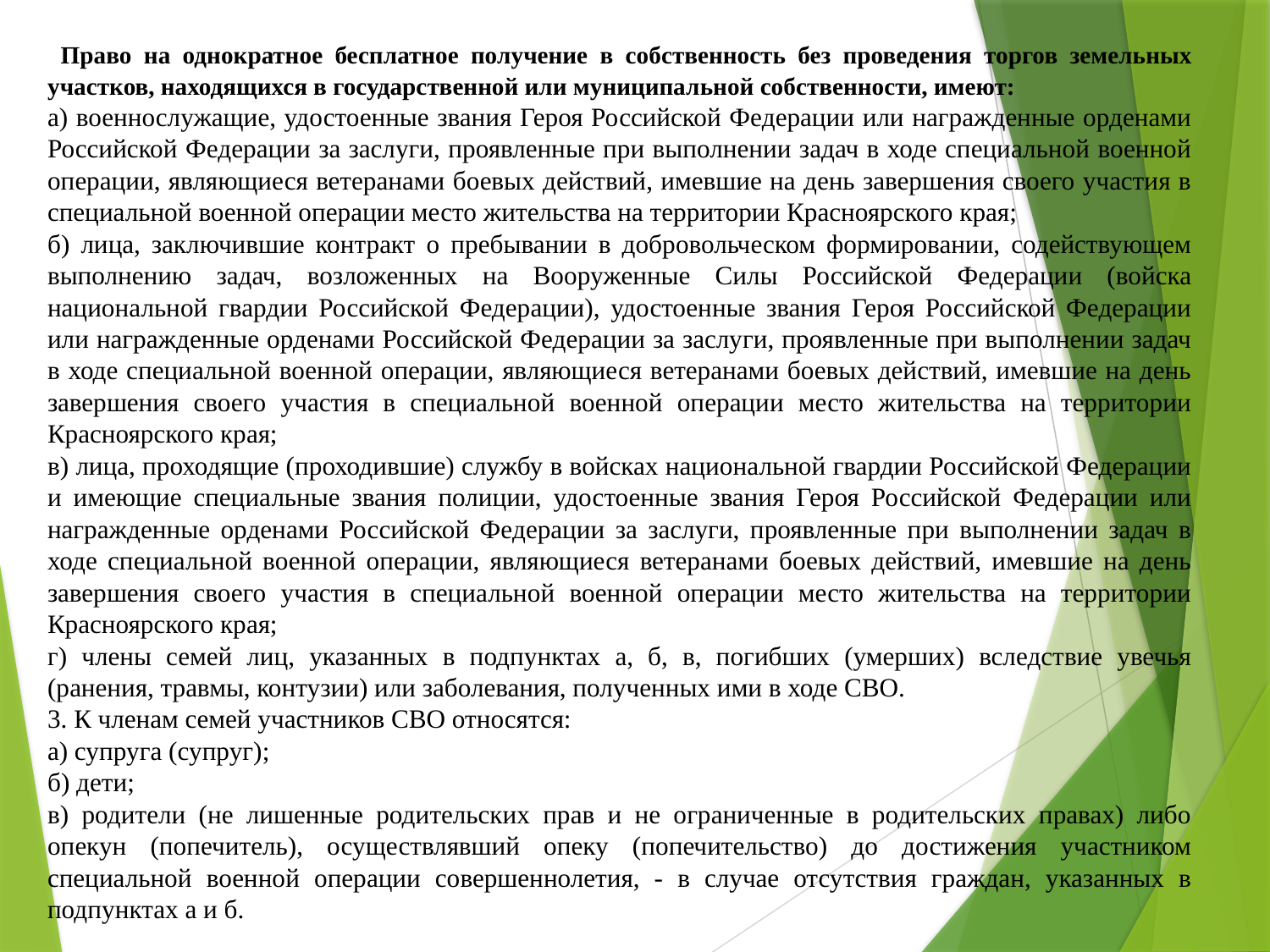

Право на однократное бесплатное получение в собственность без проведения торгов земельных участков, находящихся в государственной или муниципальной собственности, имеют:
а) военнослужащие, удостоенные звания Героя Российской Федерации или награжденные орденами Российской Федерации за заслуги, проявленные при выполнении задач в ходе специальной военной операции, являющиеся ветеранами боевых действий, имевшие на день завершения своего участия в специальной военной операции место жительства на территории Красноярского края;
б) лица, заключившие контракт о пребывании в добровольческом формировании, содействующем выполнению задач, возложенных на Вооруженные Силы Российской Федерации (войска национальной гвардии Российской Федерации), удостоенные звания Героя Российской Федерации или награжденные орденами Российской Федерации за заслуги, проявленные при выполнении задач в ходе специальной военной операции, являющиеся ветеранами боевых действий, имевшие на день завершения своего участия в специальной военной операции место жительства на территории Красноярского края;
в) лица, проходящие (проходившие) службу в войсках национальной гвардии Российской Федерации и имеющие специальные звания полиции, удостоенные звания Героя Российской Федерации или награжденные орденами Российской Федерации за заслуги, проявленные при выполнении задач в ходе специальной военной операции, являющиеся ветеранами боевых действий, имевшие на день завершения своего участия в специальной военной операции место жительства на территории Красноярского края;
г) члены семей лиц, указанных в подпунктах а, б, в, погибших (умерших) вследствие увечья (ранения, травмы, контузии) или заболевания, полученных ими в ходе СВО.
3. К членам семей участников СВО относятся:
а) супруга (супруг);
б) дети;
в) родители (не лишенные родительских прав и не ограниченные в родительских правах) либо опекун (попечитель), осуществлявший опеку (попечительство) до достижения участником специальной военной операции совершеннолетия, - в случае отсутствия граждан, указанных в подпунктах а и б.